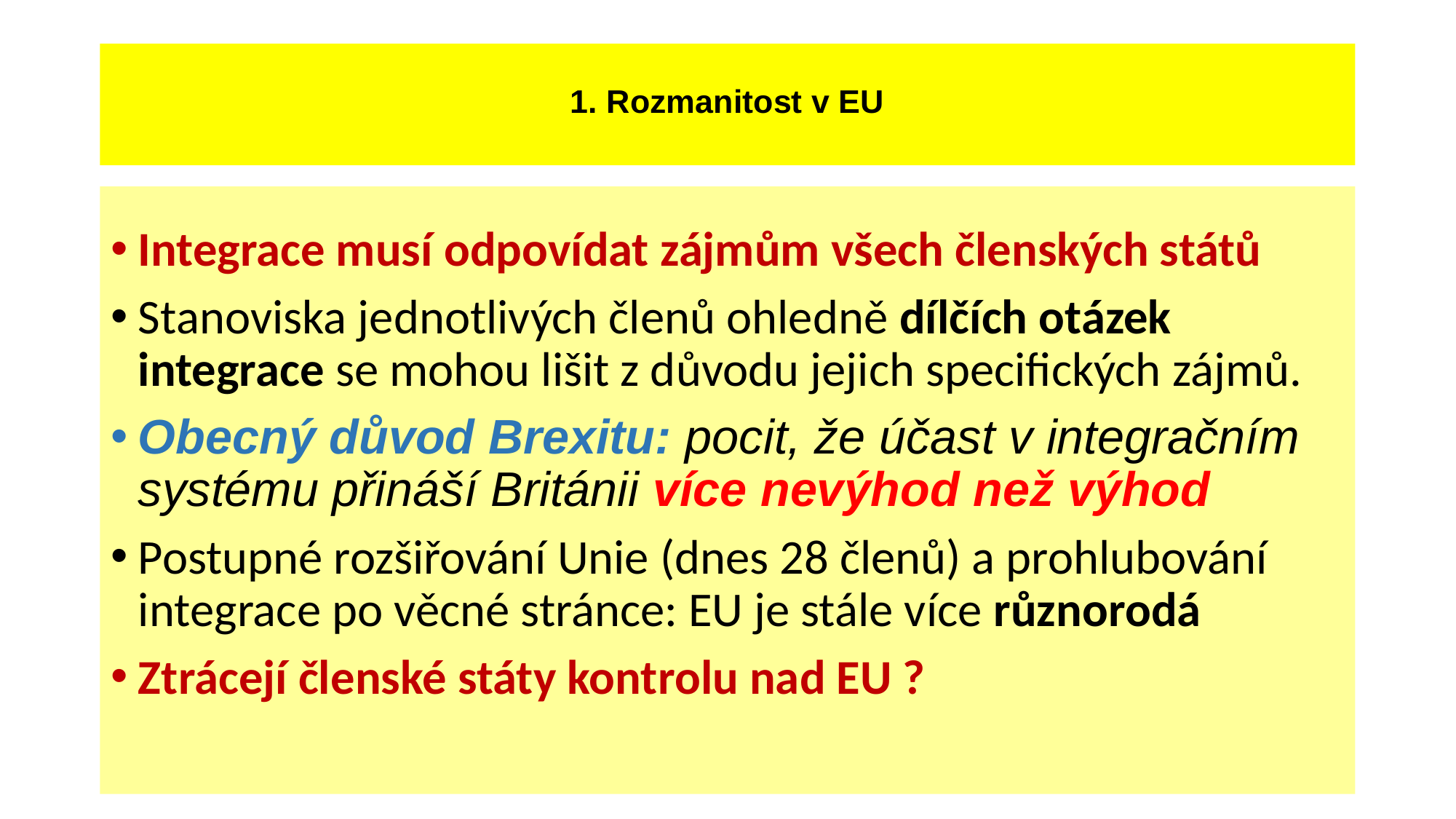

# 1. Rozmanitost v EU

Integrace musí odpovídat zájmům všech členských států
Stanoviska jednotlivých členů ohledně dílčích otázek integrace se mohou lišit z důvodu jejich specifických zájmů.
Obecný důvod Brexitu: pocit, že účast v integračním systému přináší Británii více nevýhod než výhod
Postupné rozšiřování Unie (dnes 28 členů) a prohlubování integrace po věcné stránce: EU je stále více různorodá
Ztrácejí členské státy kontrolu nad EU ?